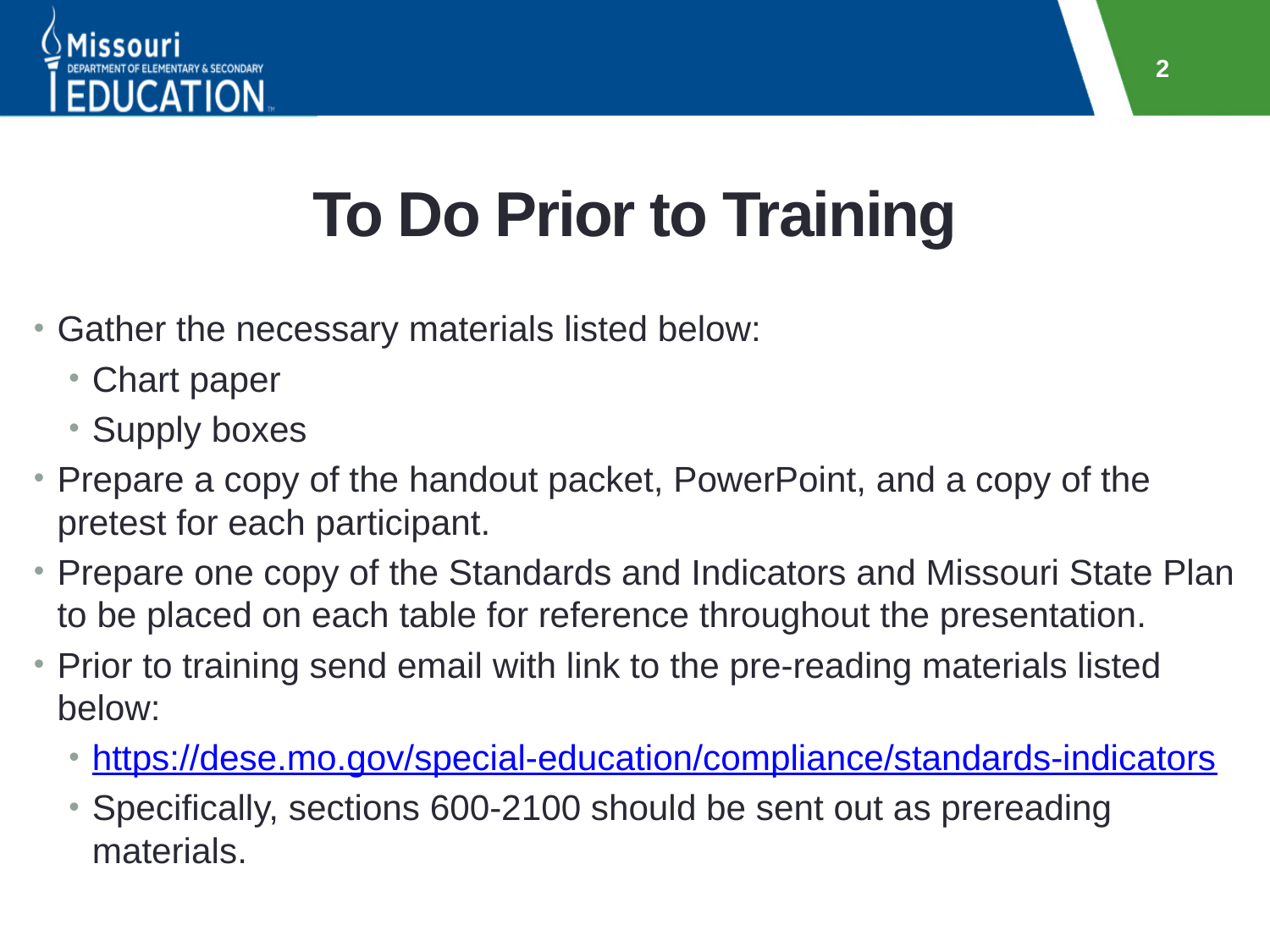

2
# To Do Prior to Training
Gather the necessary materials listed below:
Chart paper
Supply boxes
Prepare a copy of the handout packet, PowerPoint, and a copy of the pretest for each participant.
Prepare one copy of the Standards and Indicators and Missouri State Plan to be placed on each table for reference throughout the presentation.
Prior to training send email with link to the pre-reading materials listed below:
https://dese.mo.gov/special-education/compliance/standards-indicators
Specifically, sections 600-2100 should be sent out as prereading materials.